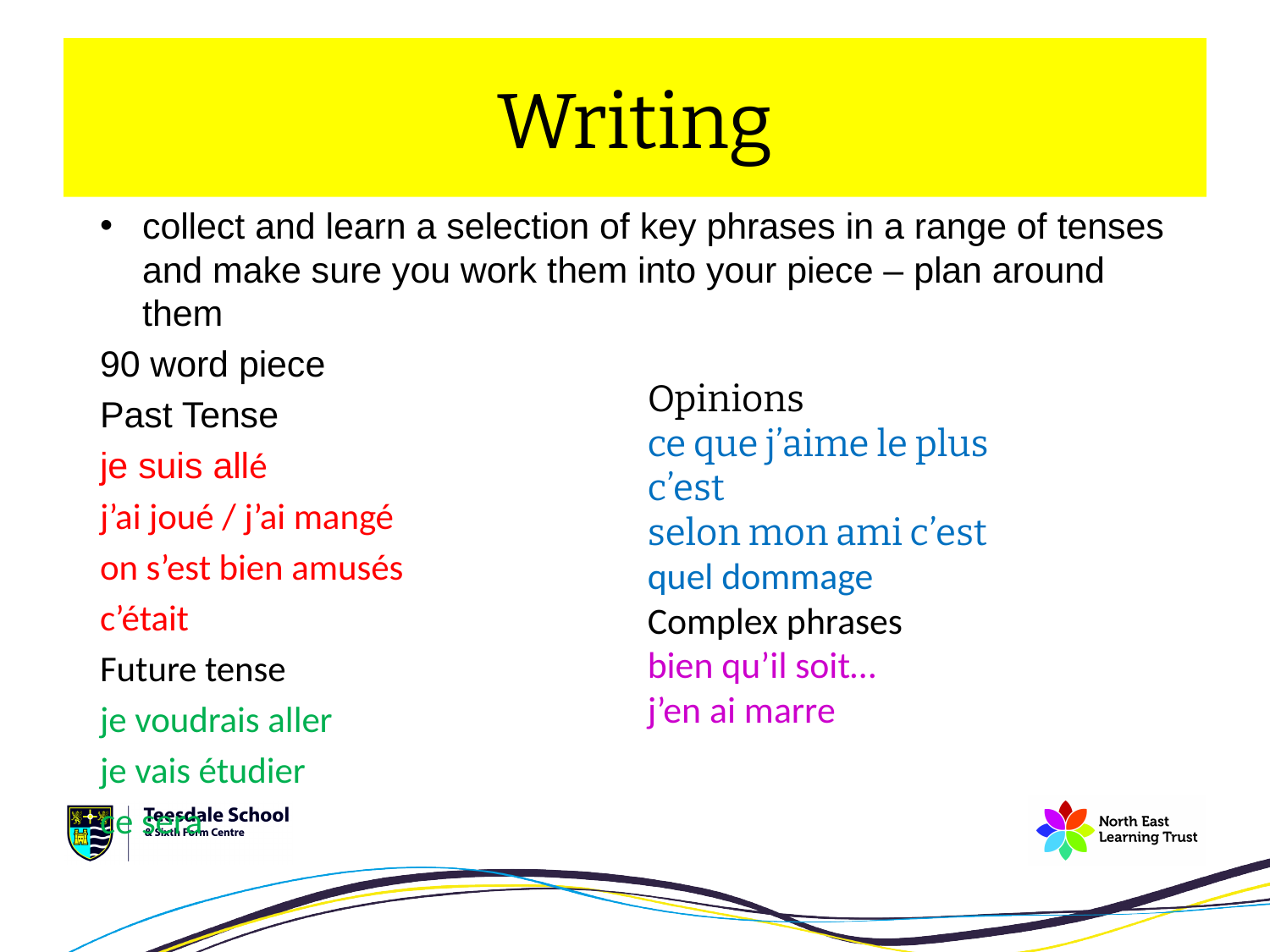

# Writing
collect and learn a selection of key phrases in a range of tenses and make sure you work them into your piece – plan around them
90 word piece
Past Tense
je suis allé
j’ai joué / j’ai mangé
on s’est bien amusés
c’était
Future tense
je voudrais aller
je vais étudier
ce sera

Opinions
ce que j’aime le plus c’est
selon mon ami c’est
quel dommage
Complex phrases
bien qu’il soit…
j’en ai marre